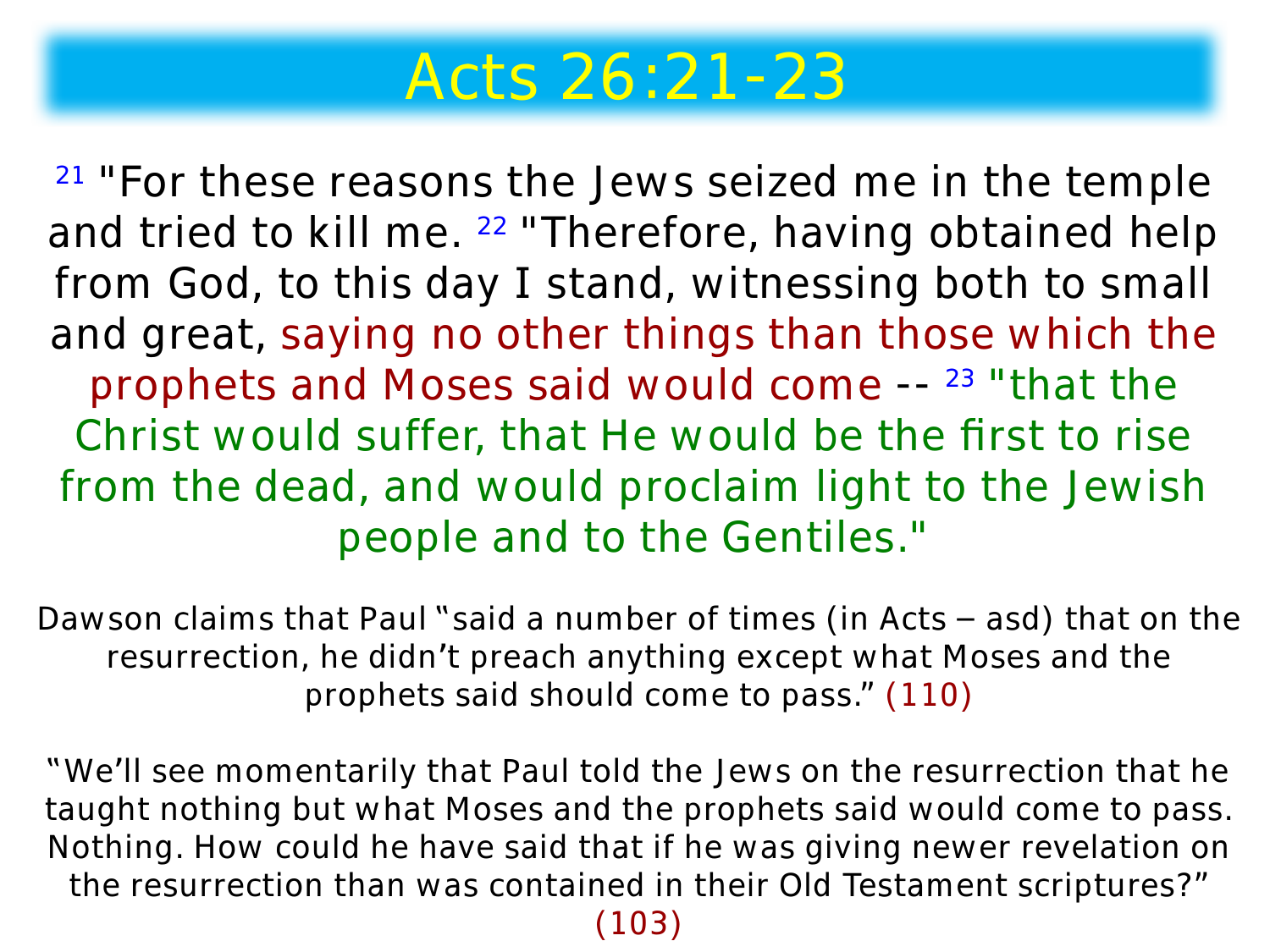

Acts 26:21-23
21 "For these reasons the Jews seized me in the temple and tried to kill me. 22 "Therefore, having obtained help from God, to this day I stand, witnessing both to small and great, saying no other things than those which the prophets and Moses said would come -- 23 "that the Christ would suffer, that He would be the first to rise from the dead, and would proclaim light to the Jewish people and to the Gentiles."
Dawson claims that Paul “said a number of times (in Acts – asd) that on the resurrection, he didn’t preach anything except what Moses and the prophets said should come to pass.” (110)

“We’ll see momentarily that Paul told the Jews on the resurrection that he taught nothing but what Moses and the prophets said would come to pass. Nothing. How could he have said that if he was giving newer revelation on the resurrection than was contained in their Old Testament scriptures?” (103)